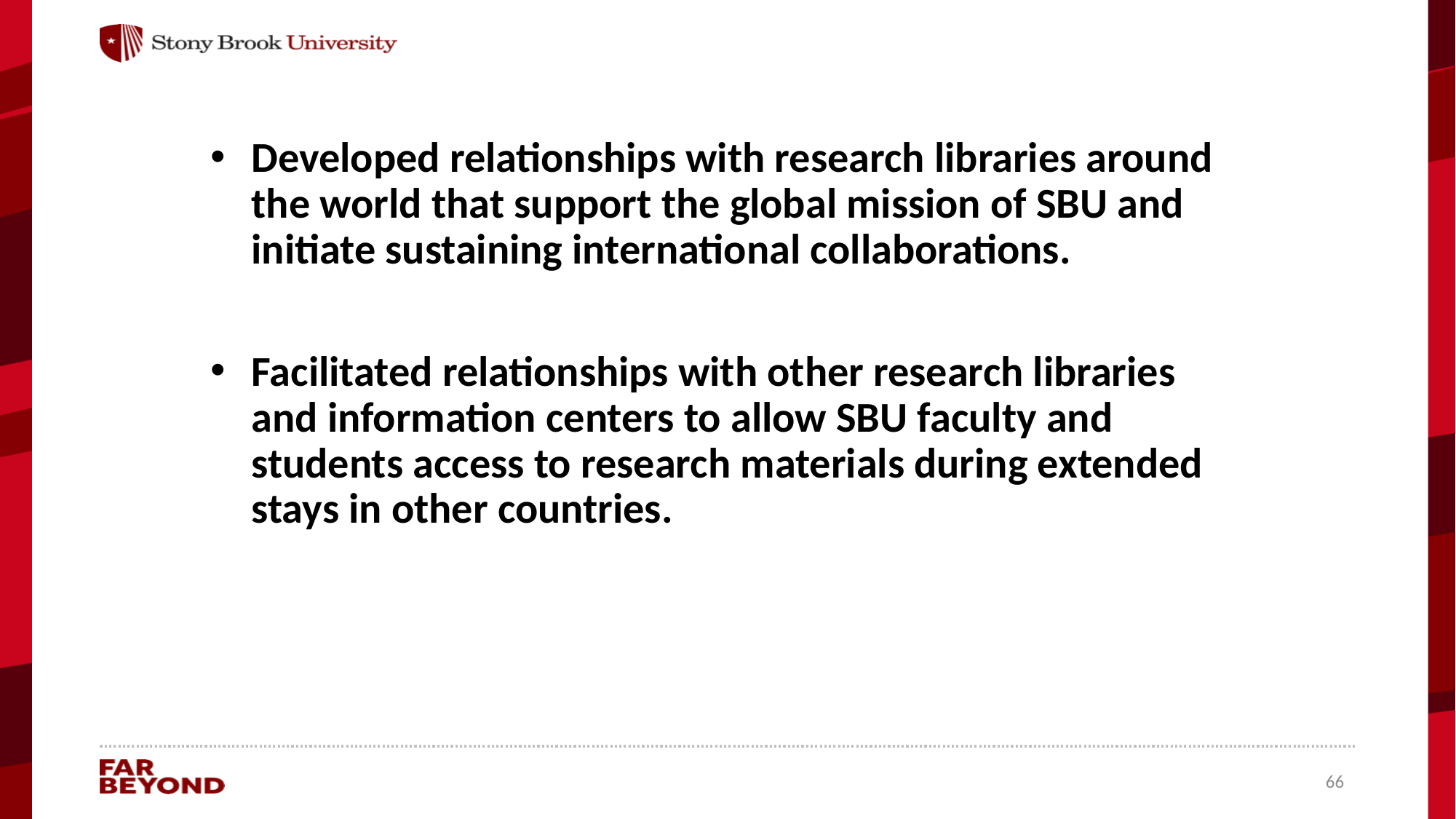

Developed relationships with research libraries around the world that support the global mission of SBU and initiate sustaining international collaborations.

Facilitated relationships with other research libraries and information centers to allow SBU faculty and students access to research materials during extended stays in other countries.
66